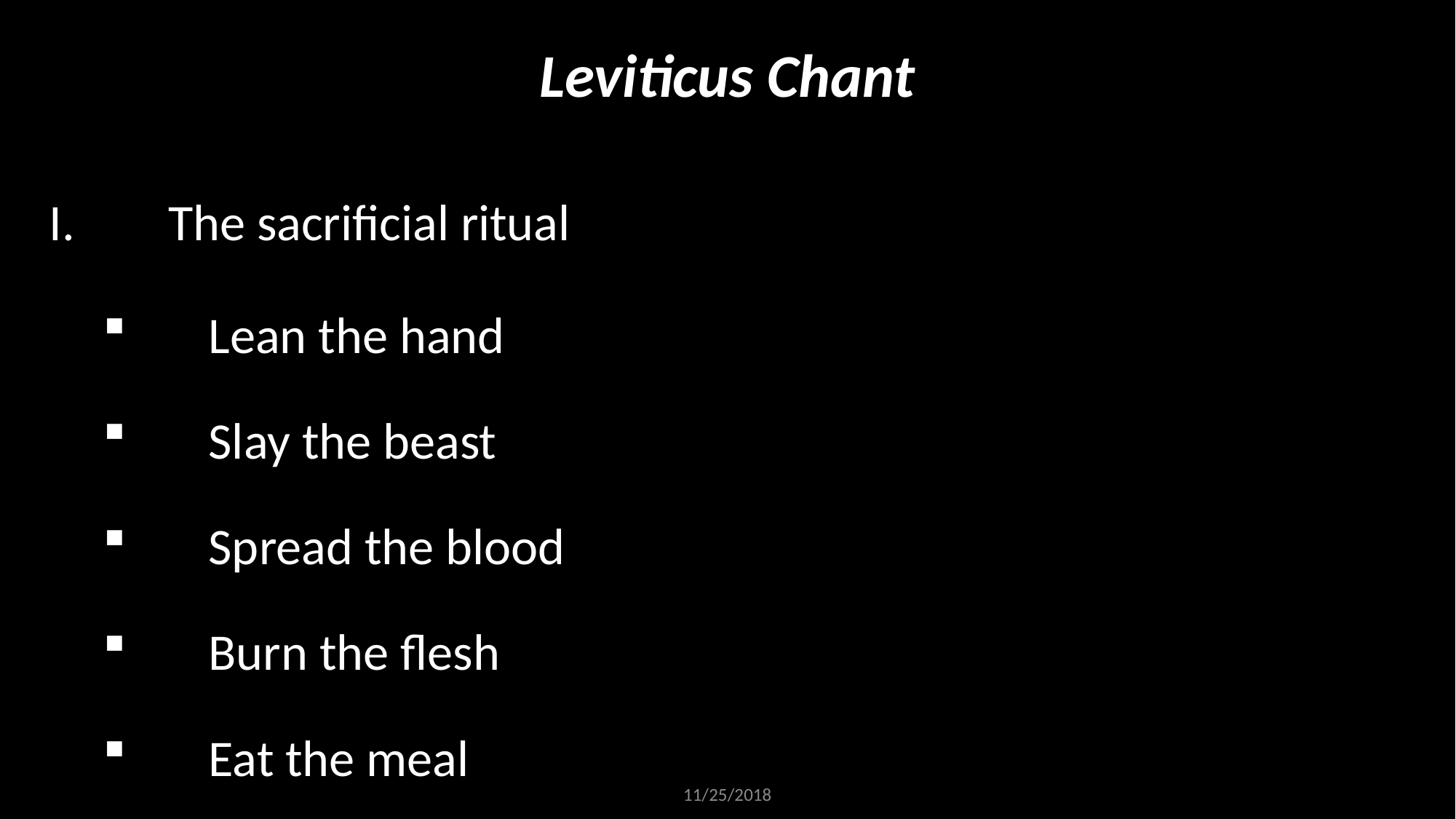

# Leviticus Chant
The sacrificial ritual
Lean the hand
Slay the beast
Spread the blood
Burn the flesh
Eat the meal
11/25/2018